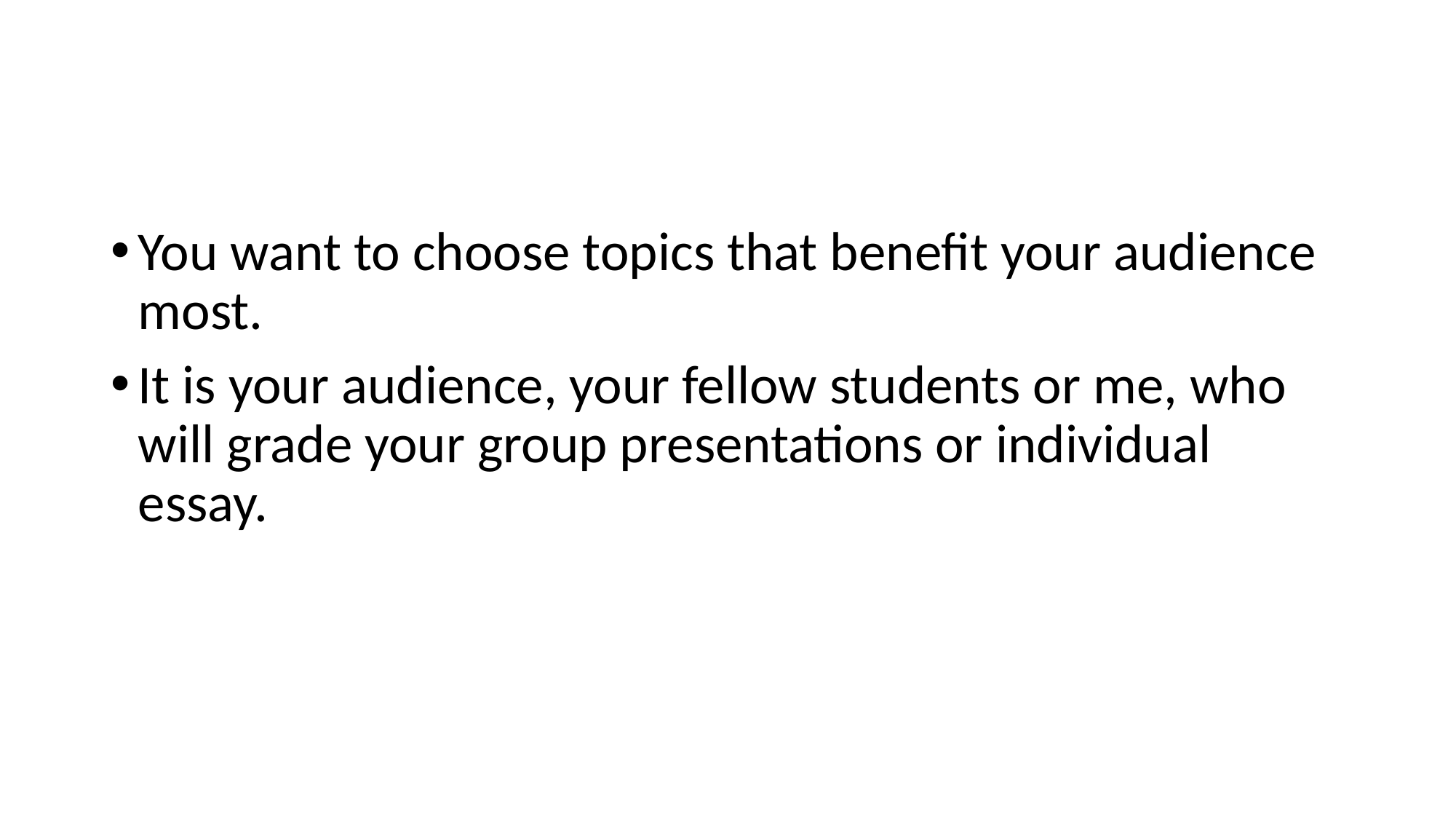

#
You want to choose topics that benefit your audience most.
It is your audience, your fellow students or me, who will grade your group presentations or individual essay.